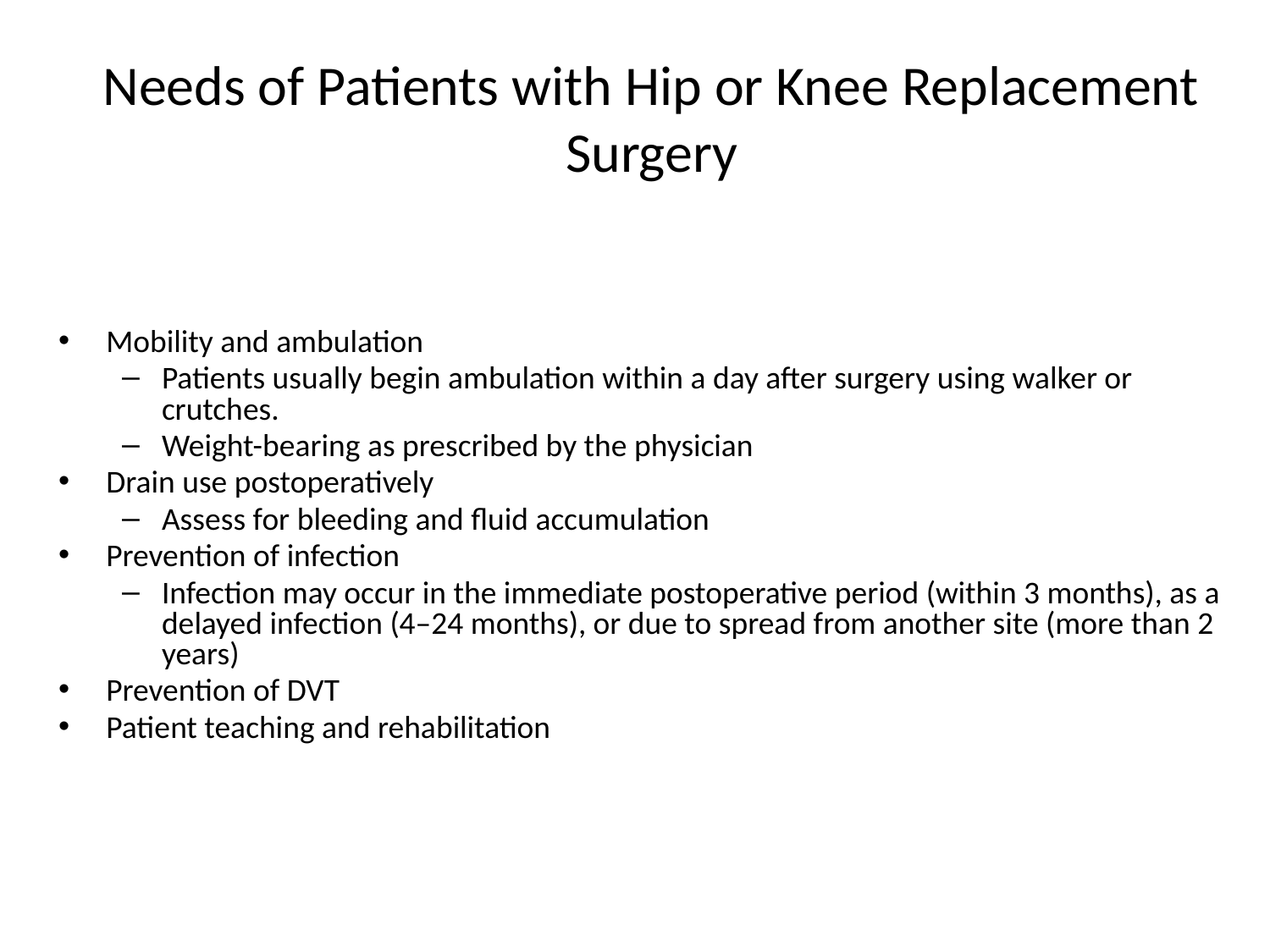

# Needs of Patients with Hip or Knee Replacement Surgery

Mobility and ambulation
Patients usually begin ambulation within a day after surgery using walker or crutches.
Weight-bearing as prescribed by the physician
Drain use postoperatively
Assess for bleeding and fluid accumulation
Prevention of infection
Infection may occur in the immediate postoperative period (within 3 months), as a delayed infection (4–24 months), or due to spread from another site (more than 2 years)
Prevention of DVT
Patient teaching and rehabilitation